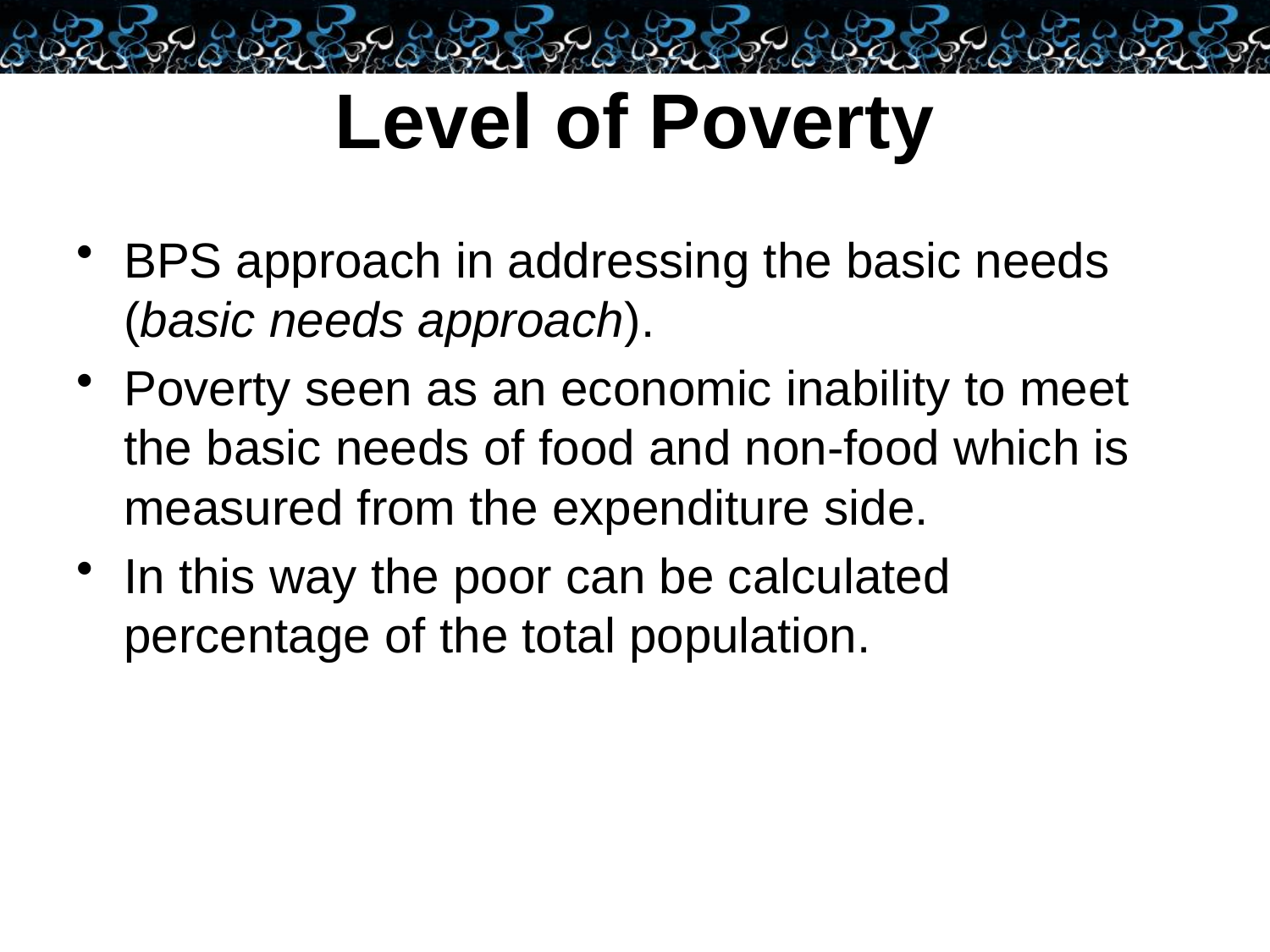

# Level of Poverty
BPS approach in addressing the basic needs (basic needs approach).
Poverty seen as an economic inability to meet the basic needs of food and non-food which is measured from the expenditure side.
In this way the poor can be calculated percentage of the total population.